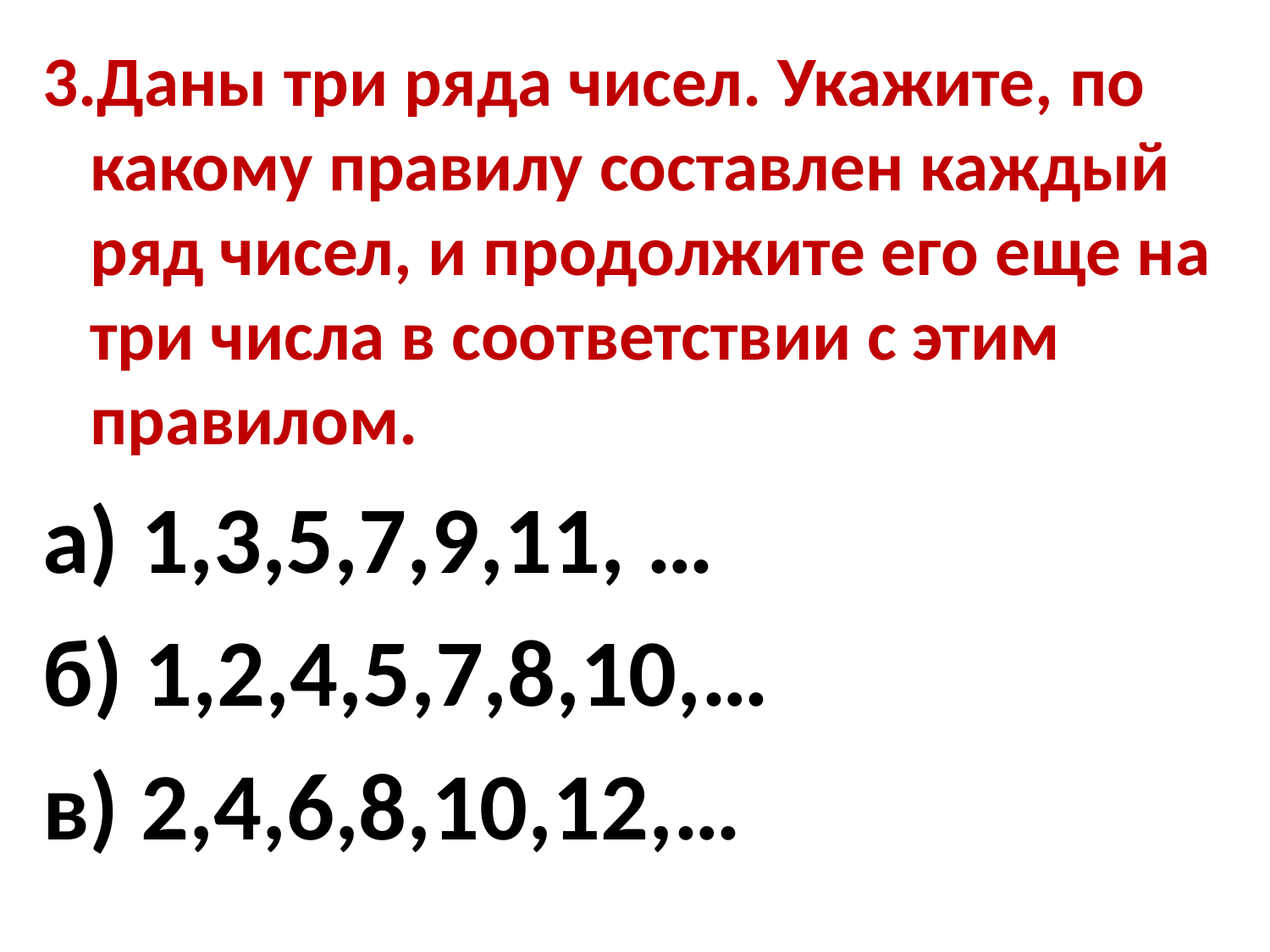

3.Даны три ряда чисел. Укажите, по какому правилу составлен каждый ряд чисел, и продолжите его еще на три числа в соответствии с этим правилом.
а) 1,3,5,7,9,11, …
б) 1,2,4,5,7,8,10,…
в) 2,4,6,8,10,12,…